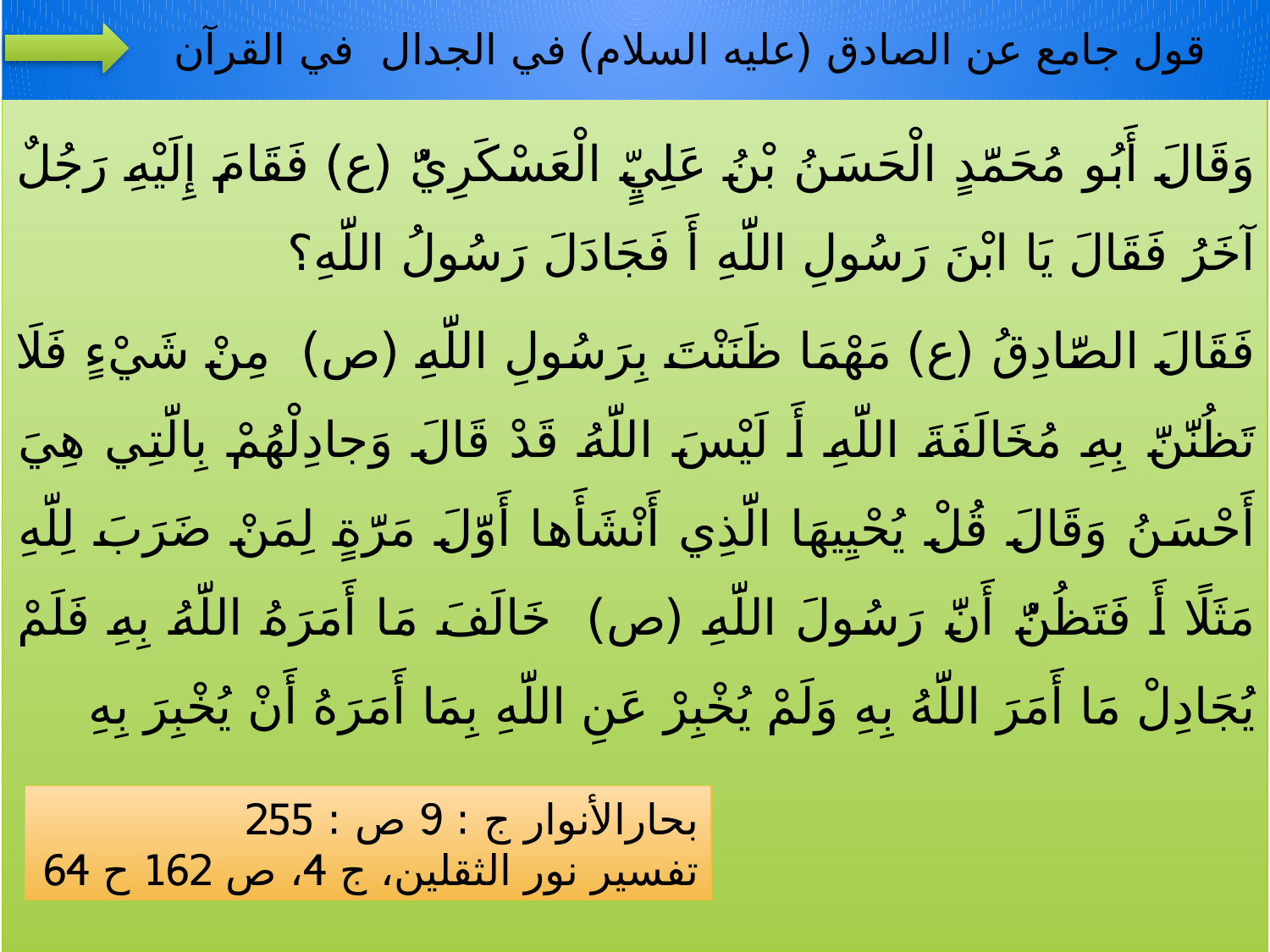

# قول جامع عن الصادق (علیه السلام) في الجدال  في القرآن

وَقَالَ أَبُو مُحَمَّدٍ الْحَسَنُ بْنُ عَلِيٍّ الْعَسْكَرِيُّ (ع) فَقَامَ إِلَيْهِ رَجُلٌ آخَرُ فَقَالَ يَا ابْنَ رَسُولِ اللَّهِ أَ فَجَادَلَ رَسُولُ اللَّهِ؟
فَقَالَ الصَّادِقُ (ع) مَهْمَا ظَنَنْتَ بِرَسُولِ اللَّهِ (ص)  مِنْ شَيْ‏ءٍ فَلَا تَظُنَّنَّ بِهِ مُخَالَفَةَ اللَّهِ أَ لَيْسَ اللَّهُ قَدْ قَالَ وَجادِلْهُمْ بِالَّتِي هِيَ أَحْسَنُ وَقَالَ قُلْ يُحْيِيهَا الَّذِي أَنْشَأَها أَوَّلَ مَرَّةٍ لِمَنْ ضَرَبَ لِلَّهِ مَثَلًا أَ فَتَظُنُّ أَنَّ رَسُولَ اللَّهِ (ص)  خَالَفَ مَا أَمَرَهُ اللَّهُ بِهِ فَلَمْ يُجَادِلْ مَا أَمَرَ اللَّهُ بِهِ وَلَمْ يُخْبِرْ عَنِ اللَّهِ بِمَا أَمَرَهُ أَنْ يُخْبِرَ بِهِ

بحارالأنوار ج : 9 ص : 255
تفسير نور الثقلين، ج 4، ص 162 ح 64